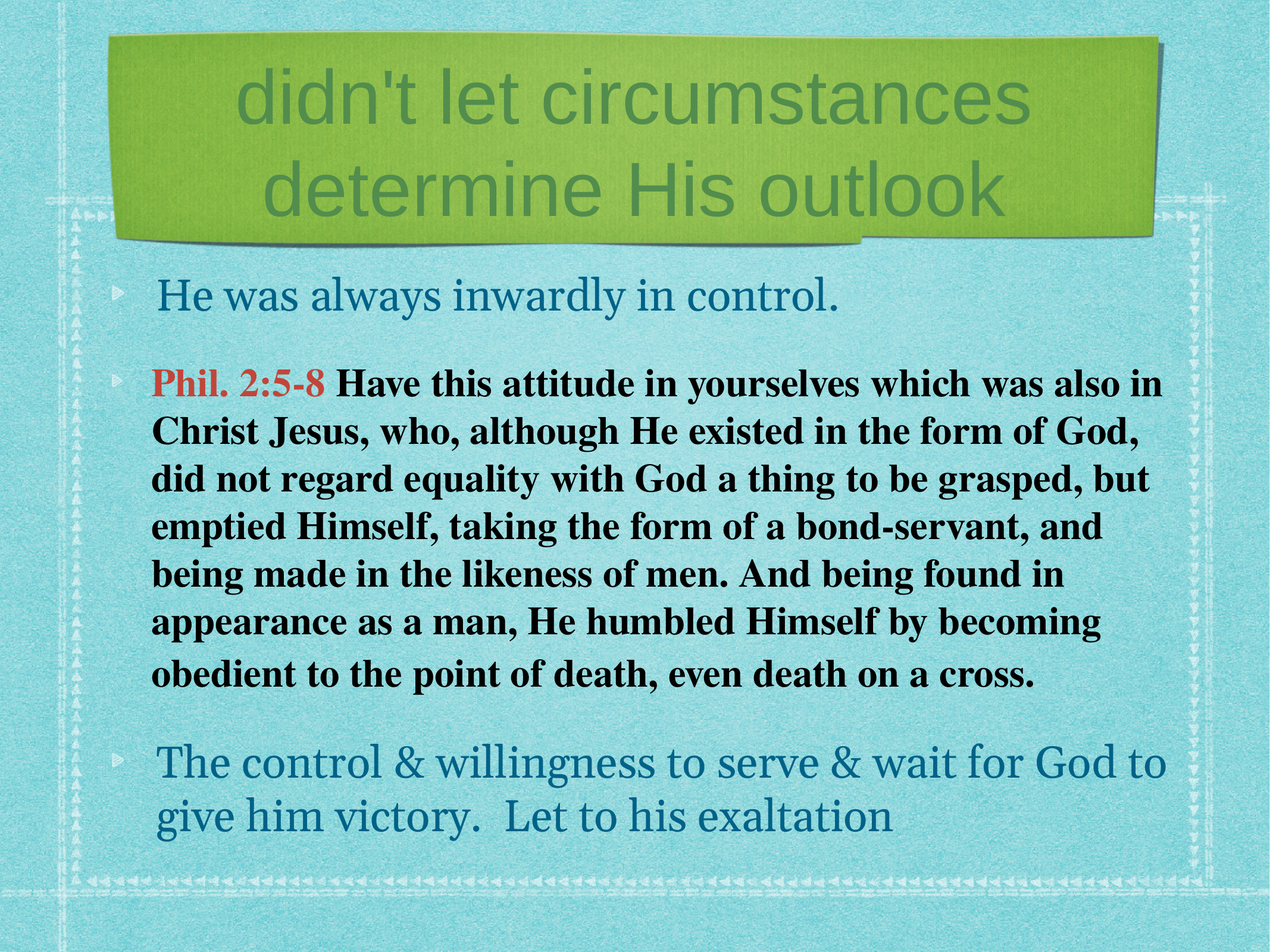

# didn't let circumstances determine His outlook
He was always inwardly in control.
Phil. 2:5-8 Have this attitude in yourselves which was also in Christ Jesus, who, although He existed in the form of God, did not regard equality with God a thing to be grasped, but emptied Himself, taking the form of a bond-servant, and being made in the likeness of men. And being found in appearance as a man, He humbled Himself by becoming obedient to the point of death, even death on a cross.
The control & willingness to serve & wait for God to give him victory.  Let to his exaltation